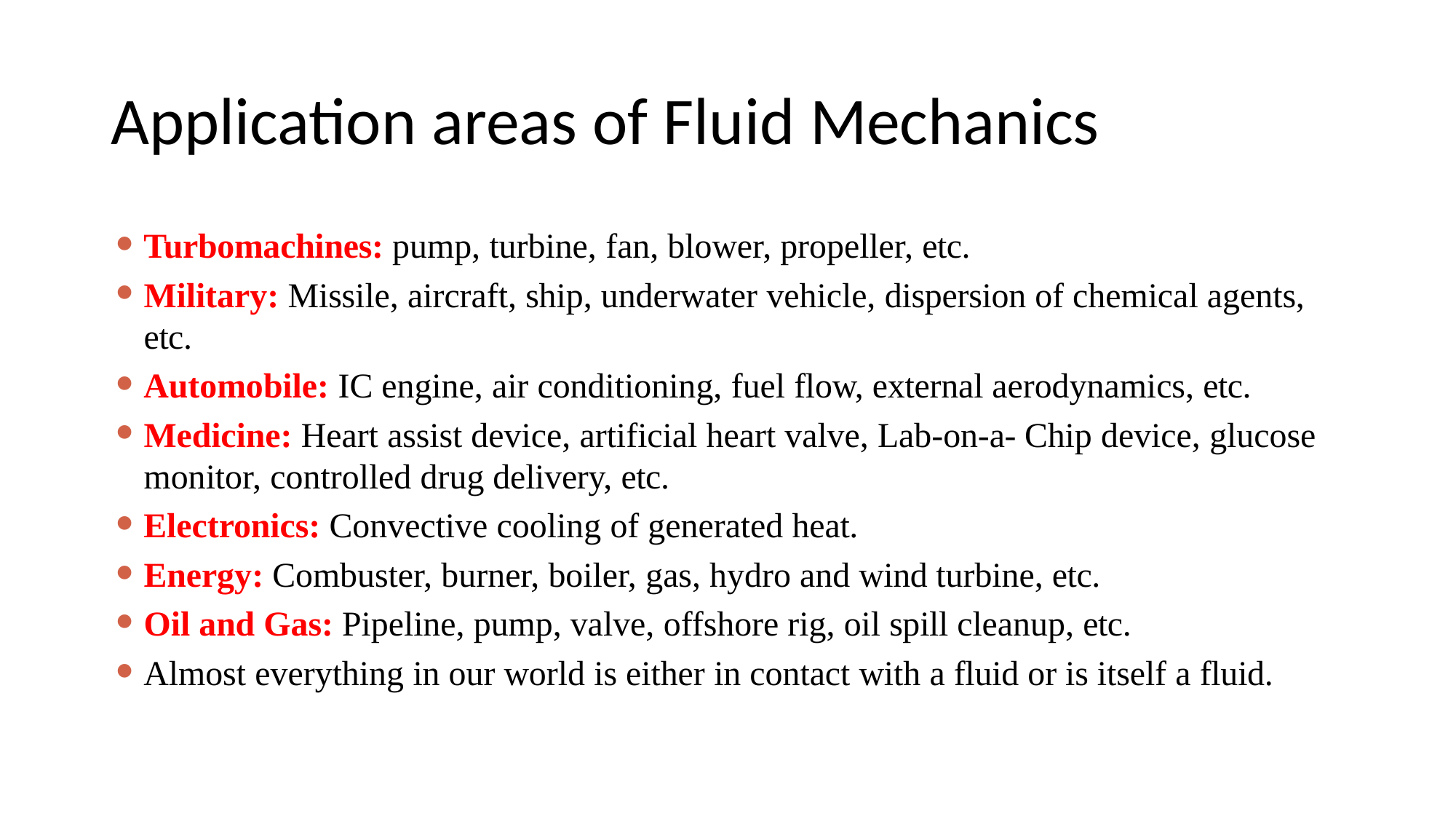

# Application areas of Fluid Mechanics
Turbomachines: pump, turbine, fan, blower, propeller, etc.
Military: Missile, aircraft, ship, underwater vehicle, dispersion of chemical agents, etc.
Automobile: IC engine, air conditioning, fuel flow, external aerodynamics, etc.
Medicine: Heart assist device, artificial heart valve, Lab-on-a- Chip device, glucose monitor, controlled drug delivery, etc.
Electronics: Convective cooling of generated heat.
Energy: Combuster, burner, boiler, gas, hydro and wind turbine, etc.
Oil and Gas: Pipeline, pump, valve, offshore rig, oil spill cleanup, etc.
Almost everything in our world is either in contact with a fluid or is itself a fluid.